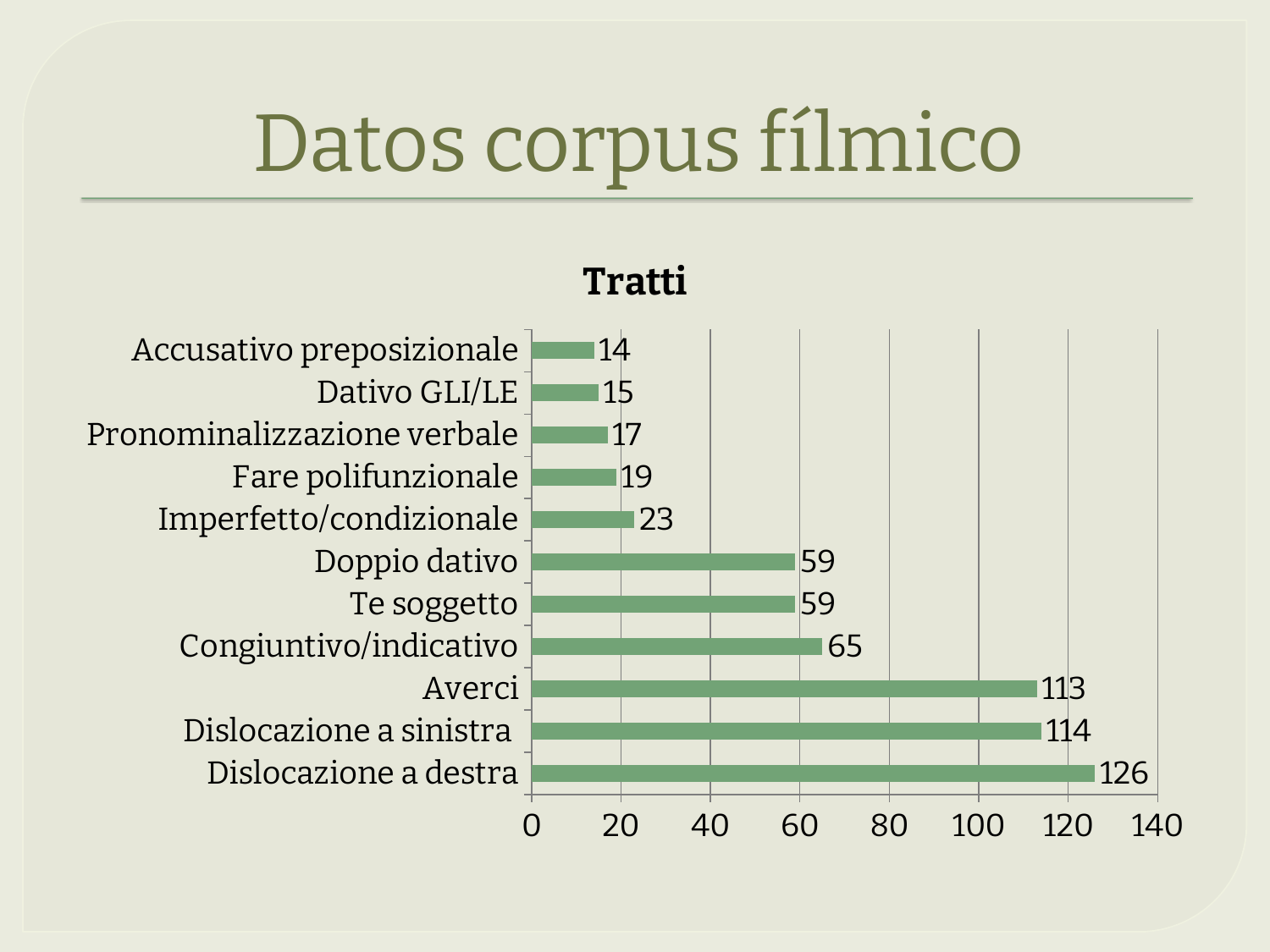

# Datos corpus fílmico

### Chart: Tratti

| Category | Columna1 |
|---|---|
| Dislocazione a destra | 126.0 |
| Dislocazione a sinistra  | 114.0 |
| Averci | 113.0 |
| Congiuntivo/indicativo | 65.0 |
| Te soggetto | 59.0 |
| Doppio dativo | 59.0 |
| Imperfetto/condizionale | 23.0 |
| Fare polifunzionale | 19.0 |
| Pronominalizzazione verbale | 17.0 |
| Dativo GLI/LE | 15.0 |
| Accusativo preposizionale | 14.0 |